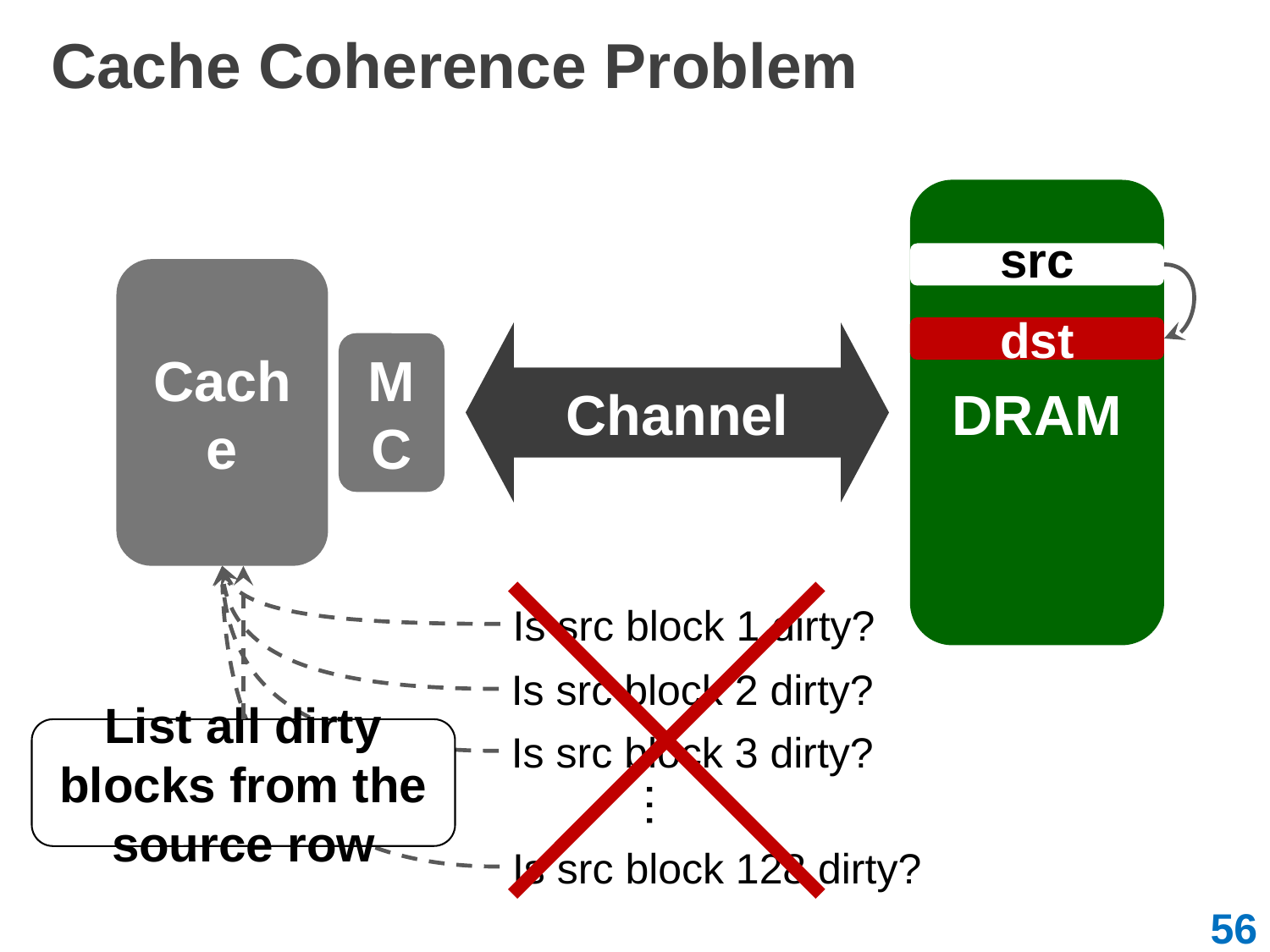

# Cache Coherence Problem
DRAM
src
dst
Cache
Channel
MC

List all dirty blocks from the source row
…
Is src block 128 dirty?
Is src block 2 dirty?
Is src block 3 dirty?
Is src block 1 dirty?
56